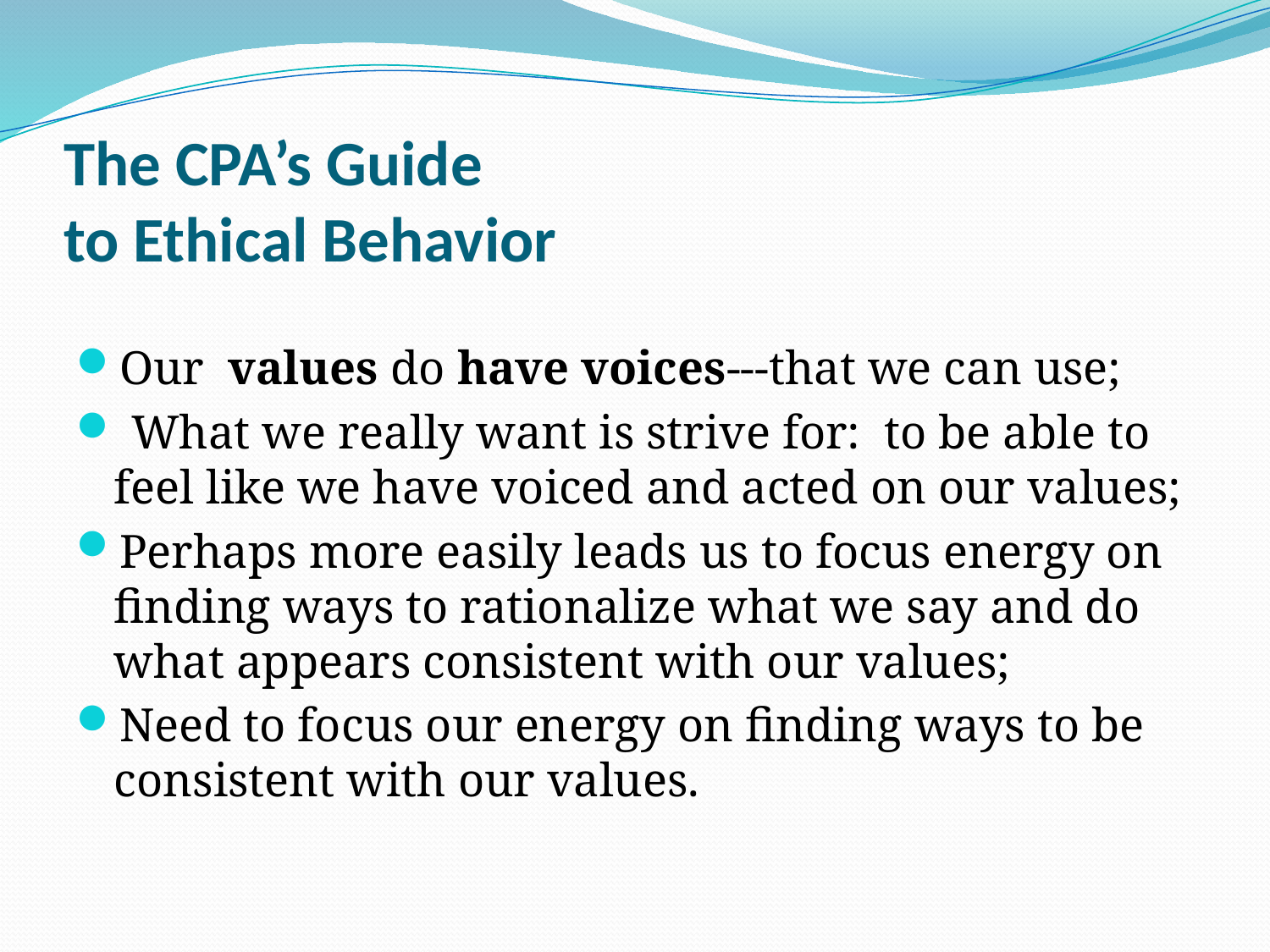

# The CPA’s Guide to Ethical Behavior

Our  values do have voices---that we can use;
 What we really want is strive for:  to be able to feel like we have voiced and acted on our values;
Perhaps more easily leads us to focus energy on finding ways to rationalize what we say and do what appears consistent with our values;
Need to focus our energy on finding ways to be consistent with our values.